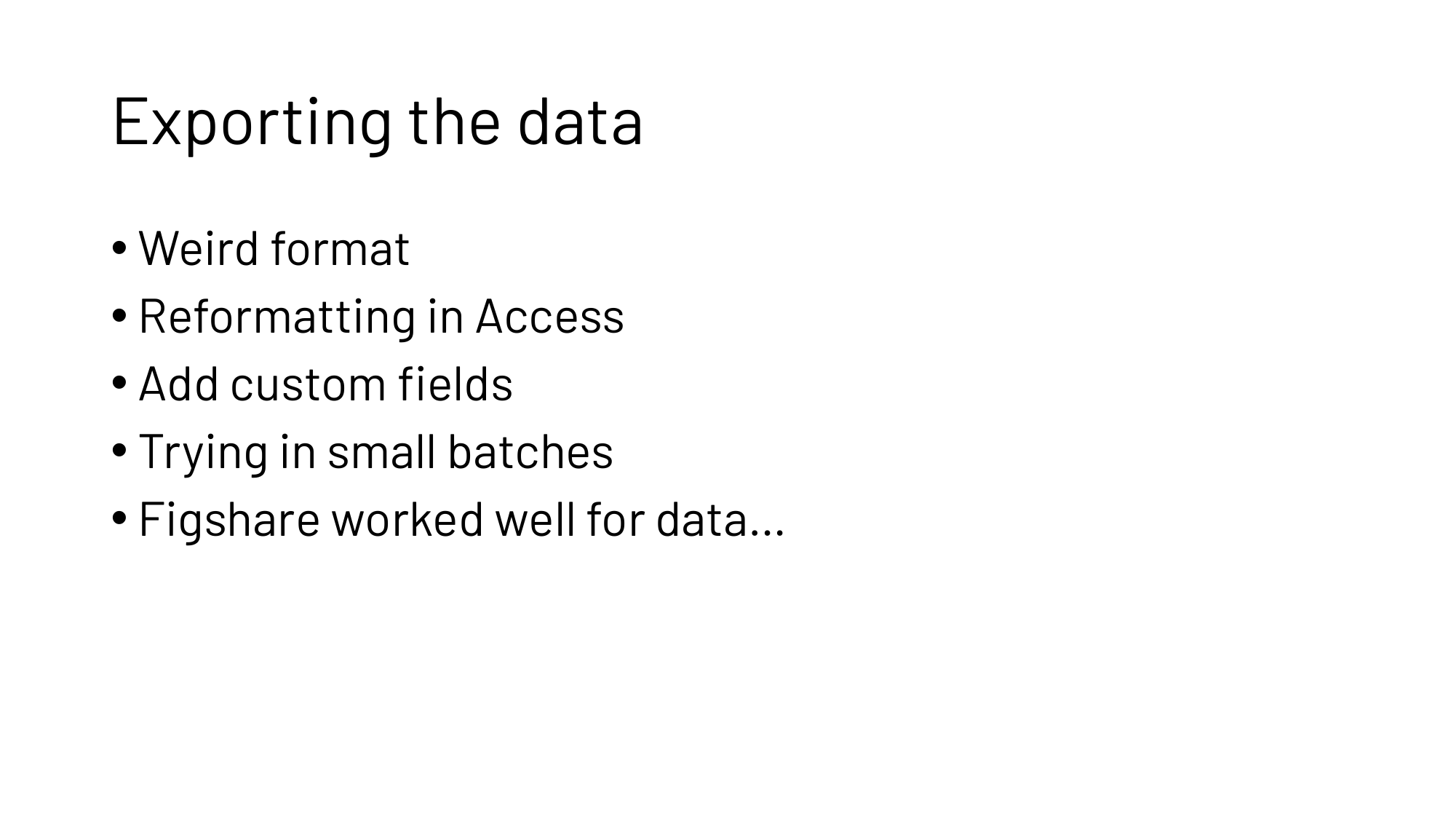

# Exporting the data
Weird format
Reformatting in Access
Add custom fields
Trying in small batches
Figshare worked well for data…